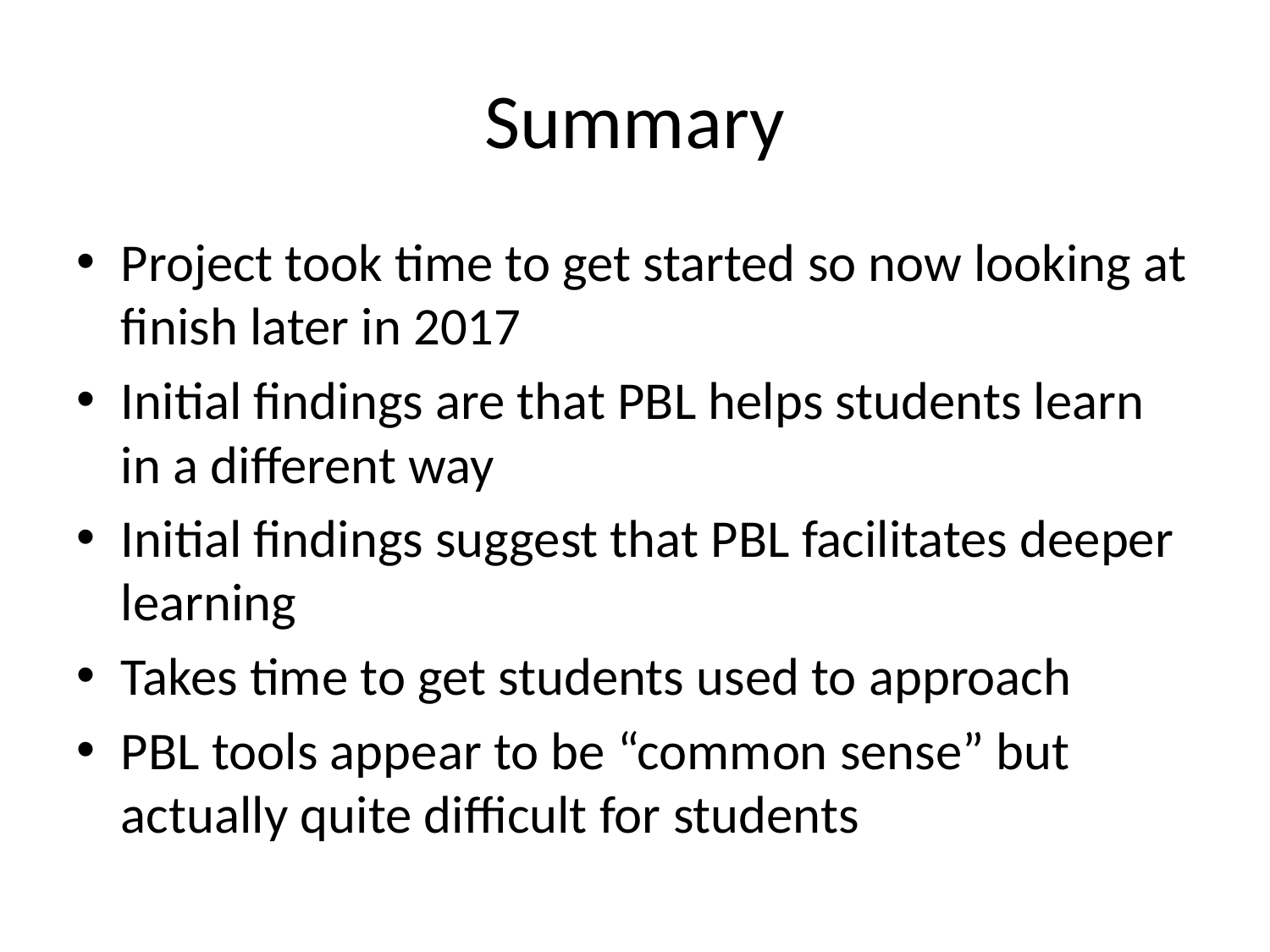

# Summary
Project took time to get started so now looking at finish later in 2017
Initial findings are that PBL helps students learn in a different way
Initial findings suggest that PBL facilitates deeper learning
Takes time to get students used to approach
PBL tools appear to be “common sense” but actually quite difficult for students